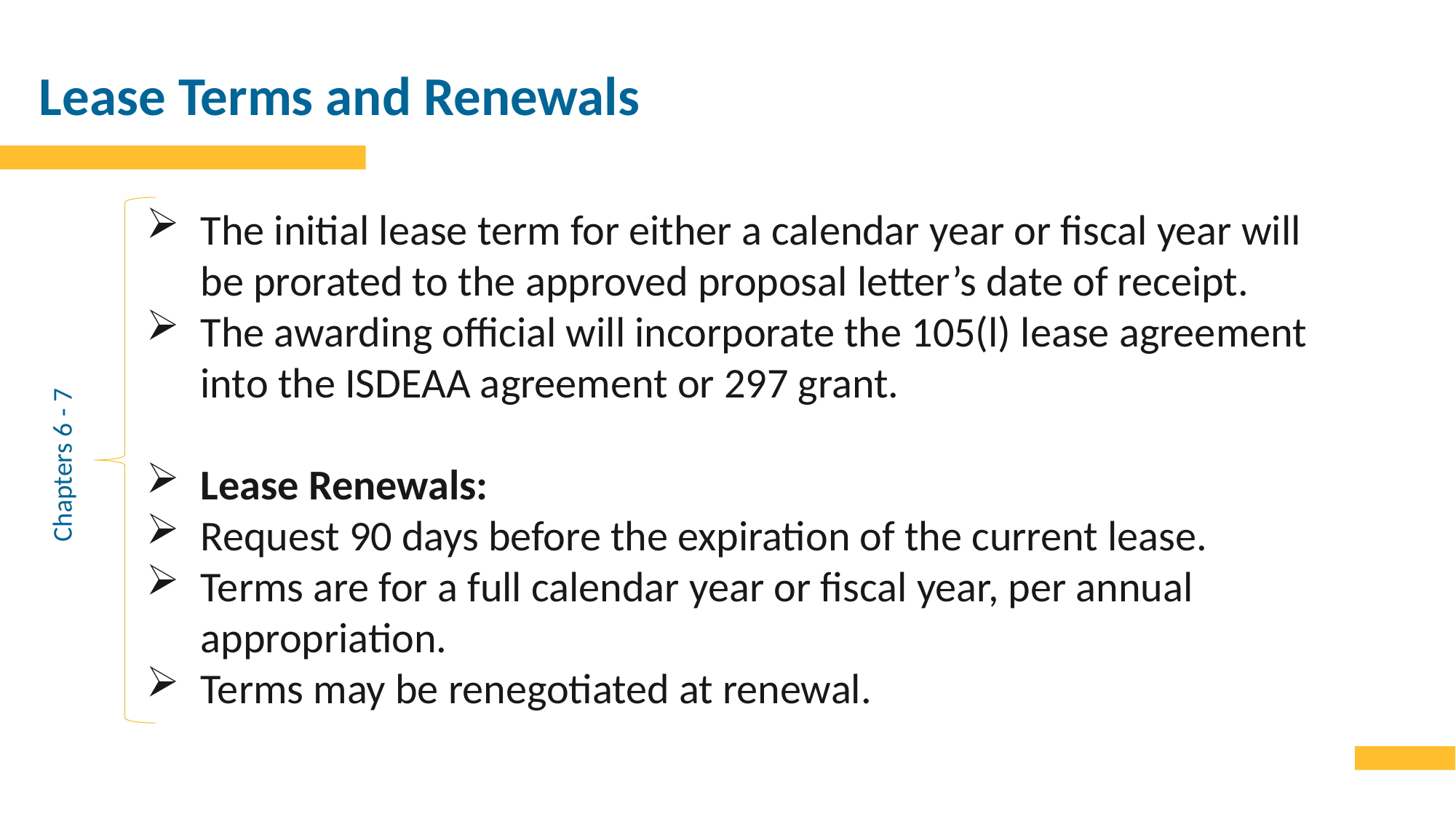

# Lease Terms and Renewals

The initial lease term for either a calendar year or fiscal year will be prorated to the approved proposal letter’s date of receipt.
The awarding official will incorporate the 105(l) lease agreement into the ISDEAA agreement or 297 grant.

Lease Renewals:
Request 90 days before the expiration of the current lease.
Terms are for a full calendar year or fiscal year, per annual appropriation.
Terms may be renegotiated at renewal.
Chapters 6 - 7